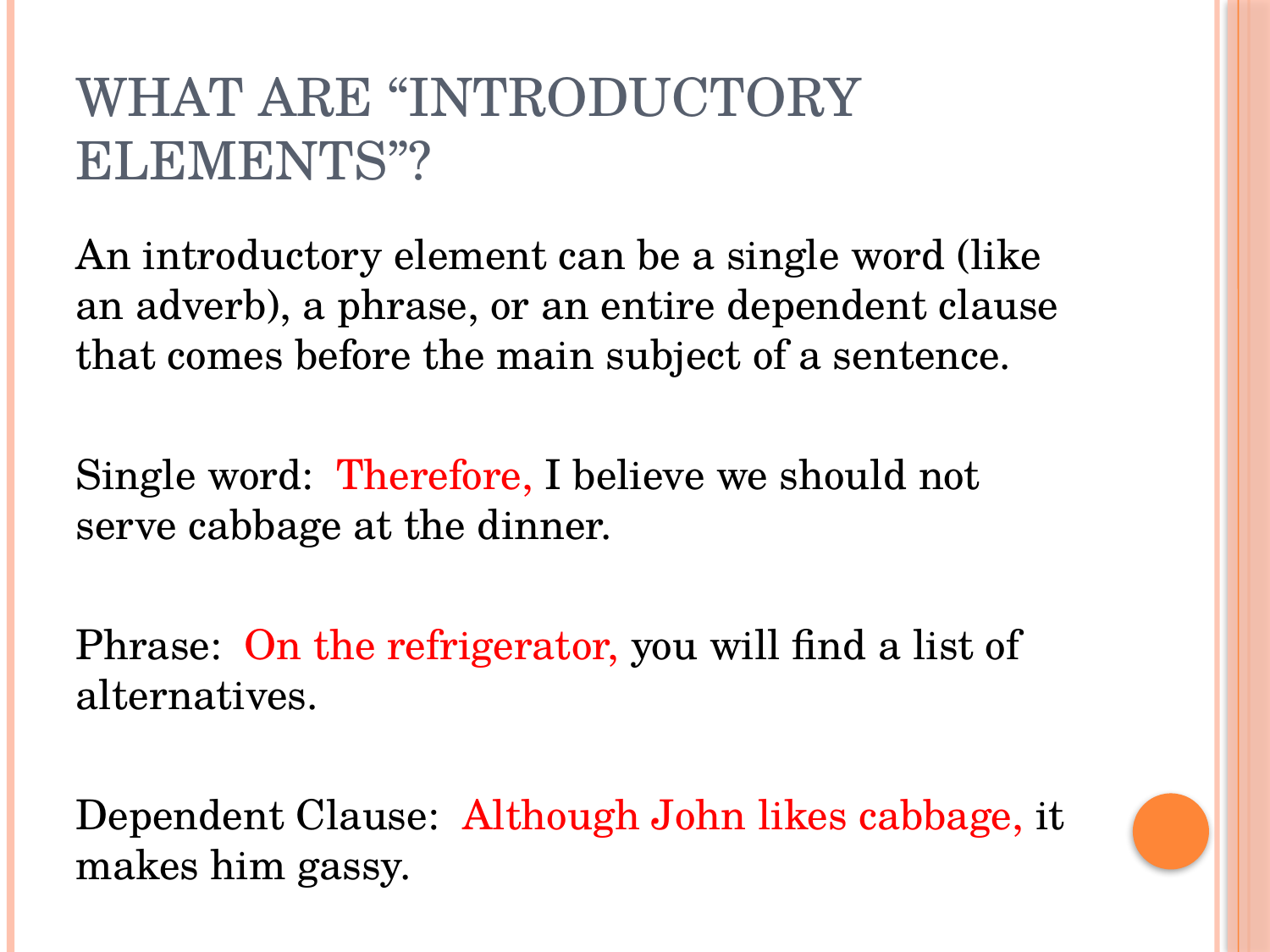

# What are “Introductory elements”?
An introductory element can be a single word (like an adverb), a phrase, or an entire dependent clause that comes before the main subject of a sentence.

Single word:  Therefore, I believe we should not serve cabbage at the dinner.

Phrase:  On the refrigerator, you will find a list of alternatives.

Dependent Clause:  Although John likes cabbage, it makes him gassy.